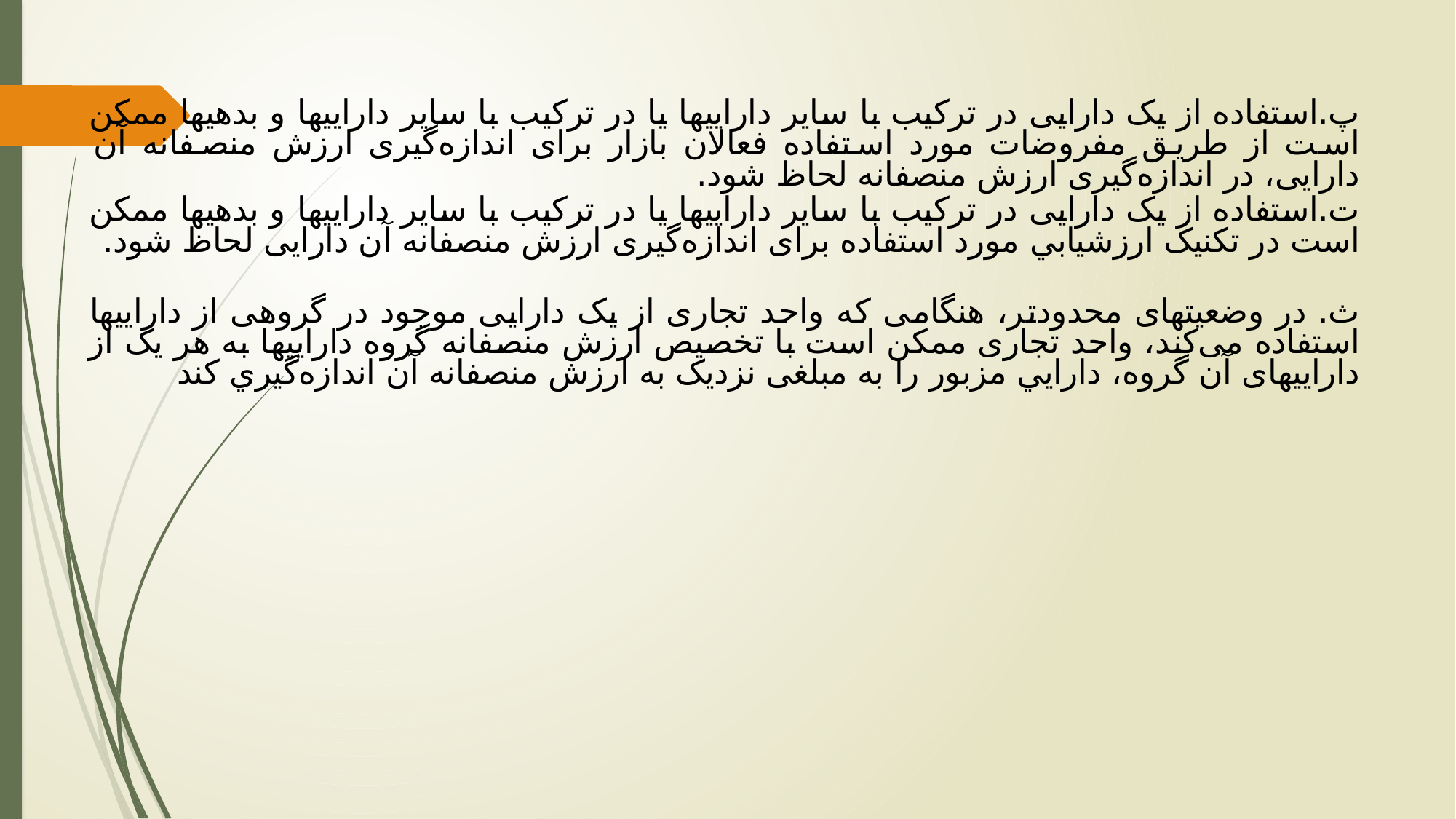

پ.استفاده از یک دارایی در ترکیب با سایر داراییها یا در ترکیب با سایر داراییها و بدهیها ممکن است از طریق مفروضات مورد استفاده فعالان بازار برای اندازه‌گیری ارزش منصفانه آن دارایی، در اندازه‌گیری ارزش منصفانه لحاظ شود.
ت.استفاده از یک دارایی در ترکیب با سایر داراییها یا در ترکیب با سایر داراییها و بدهیها ممکن است در تکنیک ارزشيابي مورد استفاده برای اندازه‌گیری ارزش منصفانه آن دارایی لحاظ شود.

ث. در وضعیتهای محدودتر، هنگامی که واحد تجاری از یک دارایی موجود در گروهی از داراییها استفاده می‌کند، واحد تجاری ممکن است با تخصيص ارزش منصفانه گروه داراییها به هر یک از داراییهای آن گروه، دارايي مزبور را به مبلغی نزدیک به ارزش منصفانه آن اندازه‌گيري كند